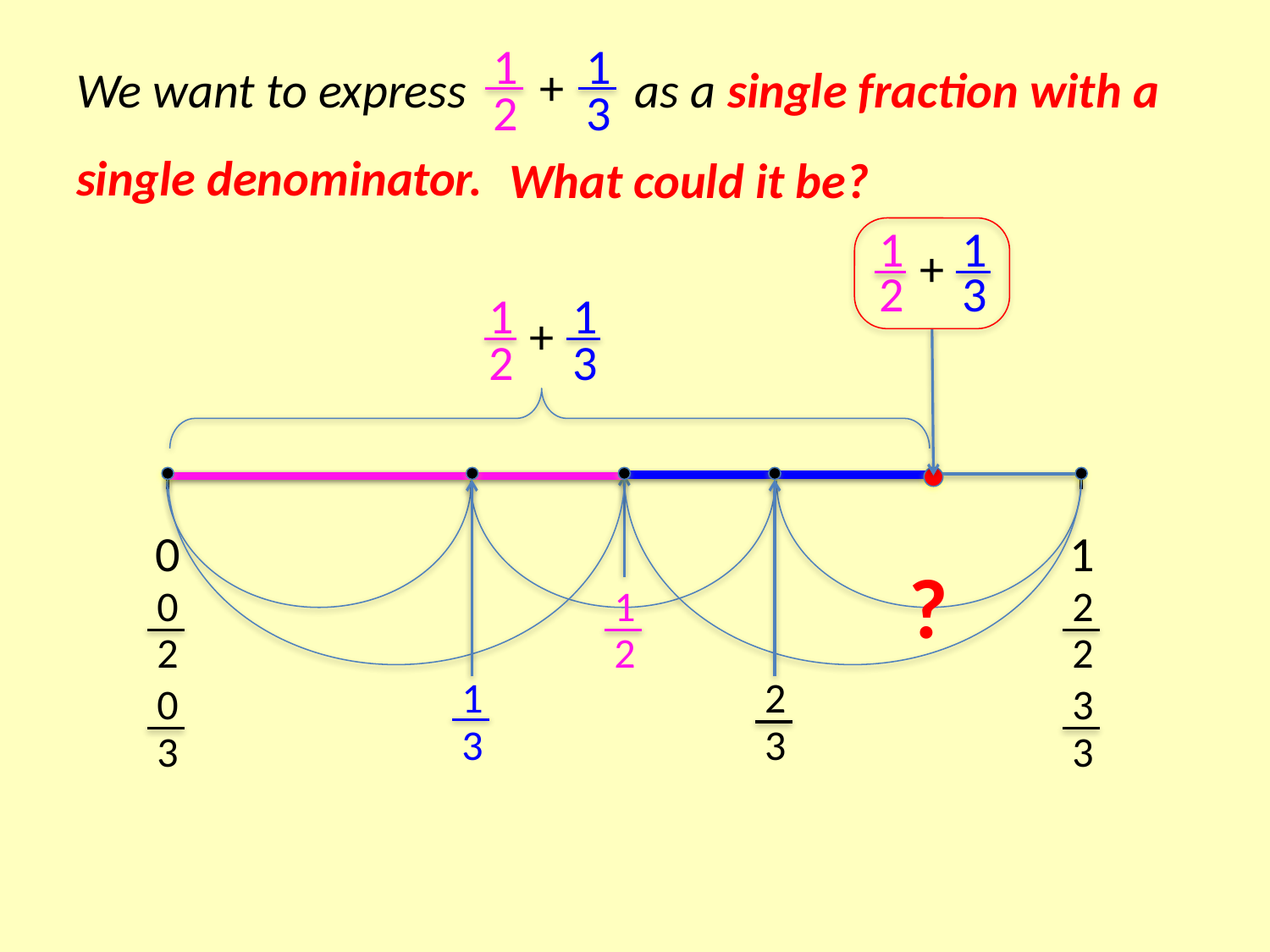

We want to express               as a single fraction with a
1
2
1
3
+

single denominator.
What could it be?
1
2
1
3
+

1
2
1
3
+

1
2
0
2
2
2

1
3
2
3
0
3
3
3

0
1
?